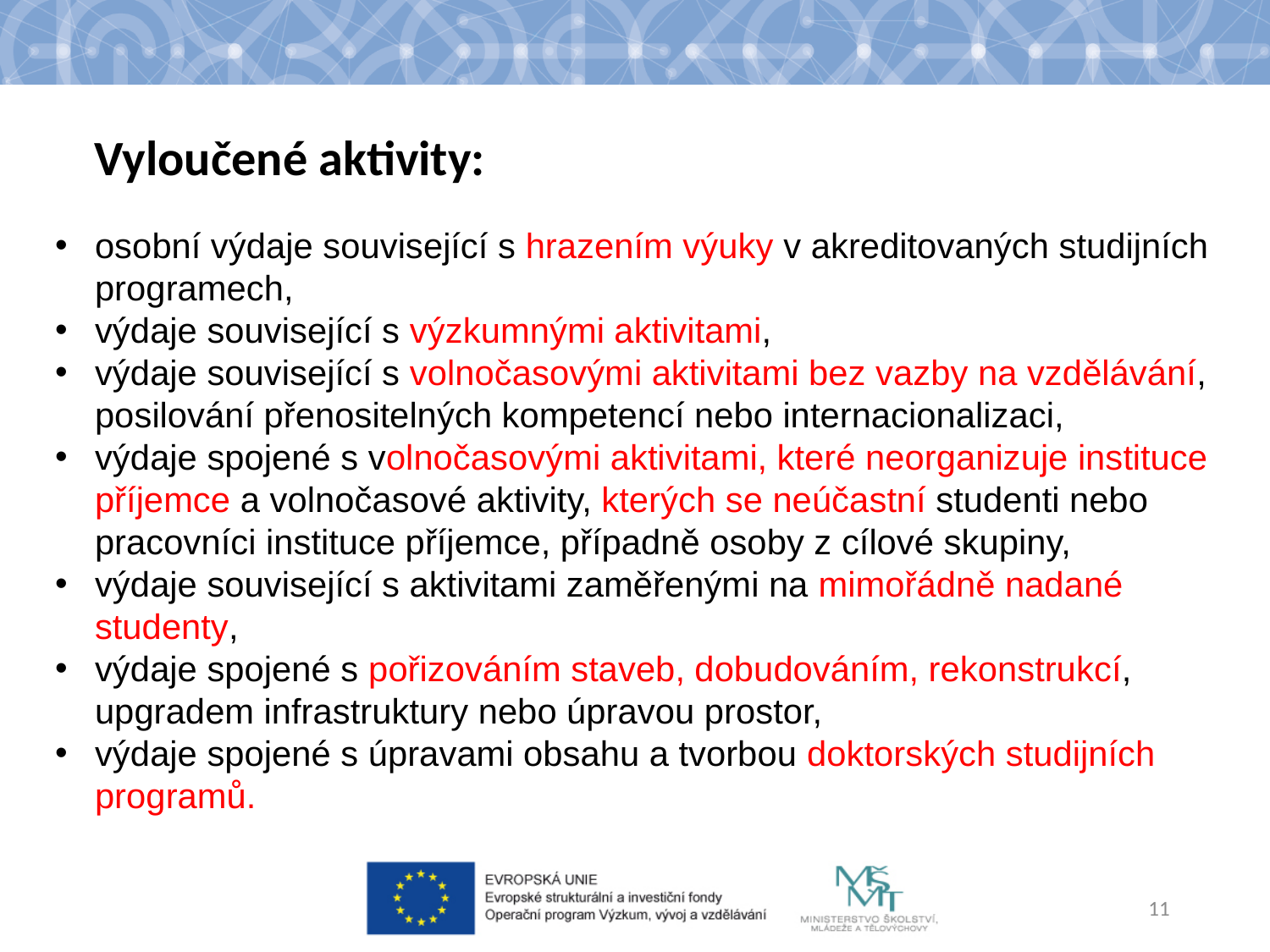

Vyloučené aktivity:
osobní výdaje související s hrazením výuky v akreditovaných studijních programech,
výdaje související s výzkumnými aktivitami,
výdaje související s volnočasovými aktivitami bez vazby na vzdělávání, posilování přenositelných kompetencí nebo internacionalizaci,
výdaje spojené s volnočasovými aktivitami, které neorganizuje instituce příjemce a volnočasové aktivity, kterých se neúčastní studenti nebo pracovníci instituce příjemce, případně osoby z cílové skupiny,
výdaje související s aktivitami zaměřenými na mimořádně nadané studenty,
výdaje spojené s pořizováním staveb, dobudováním, rekonstrukcí, upgradem infrastruktury nebo úpravou prostor,
výdaje spojené s úpravami obsahu a tvorbou doktorských studijních programů.

11